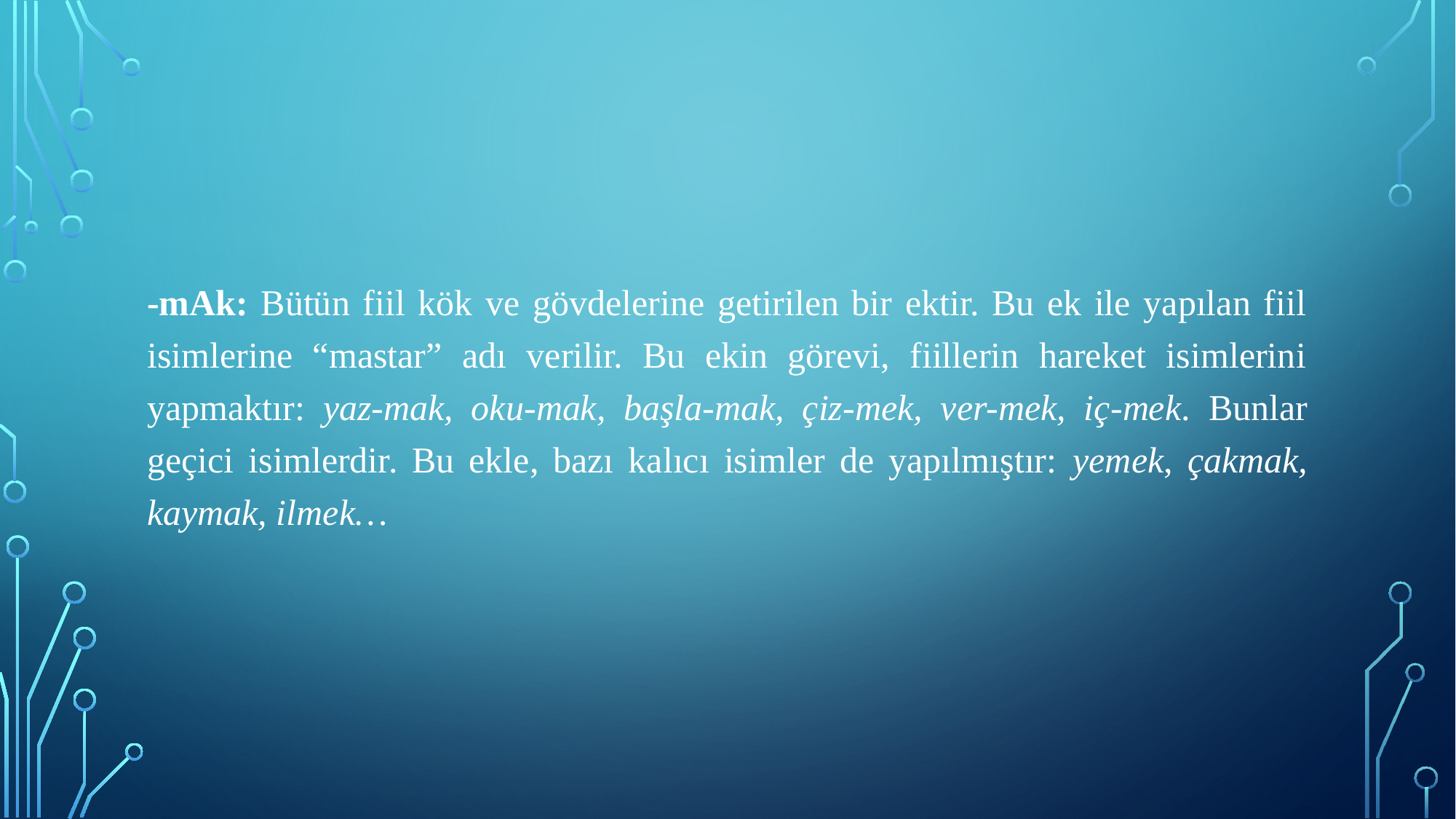

-mAk: Bütün fiil kök ve gövdelerine getirilen bir ektir. Bu ek ile yapılan fiil isimlerine “mastar” adı verilir. Bu ekin görevi, fiillerin hareket isimlerini yapmaktır: yaz-mak, oku-mak, başla-mak, çiz-mek, ver-mek, iç-mek. Bunlar geçici isimlerdir. Bu ekle, bazı kalıcı isimler de yapılmıştır: yemek, çakmak, kaymak, ilmek…